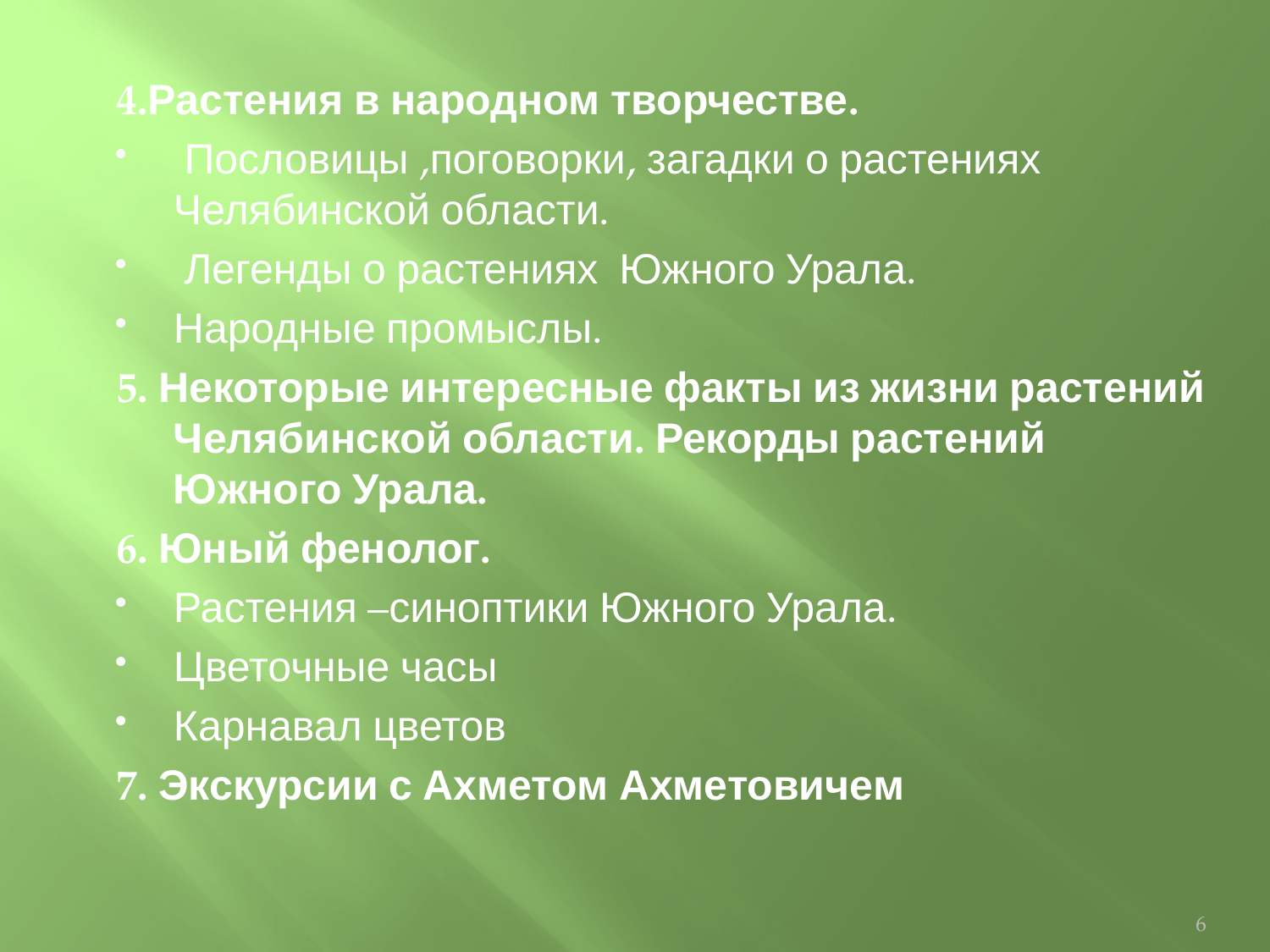

4.Растения в народном творчестве.
 Пословицы ,поговорки, загадки о растениях Челябинской области.
 Легенды о растениях  Южного Урала.
Народные промыслы.
5. Некоторые интересные факты из жизни растений Челябинской области. Рекорды растений Южного Урала.
6. Юный фенолог.
Растения –синоптики Южного Урала.
Цветочные часы
Карнавал цветов
7. Экскурсии с Ахметом Ахметовичем

6